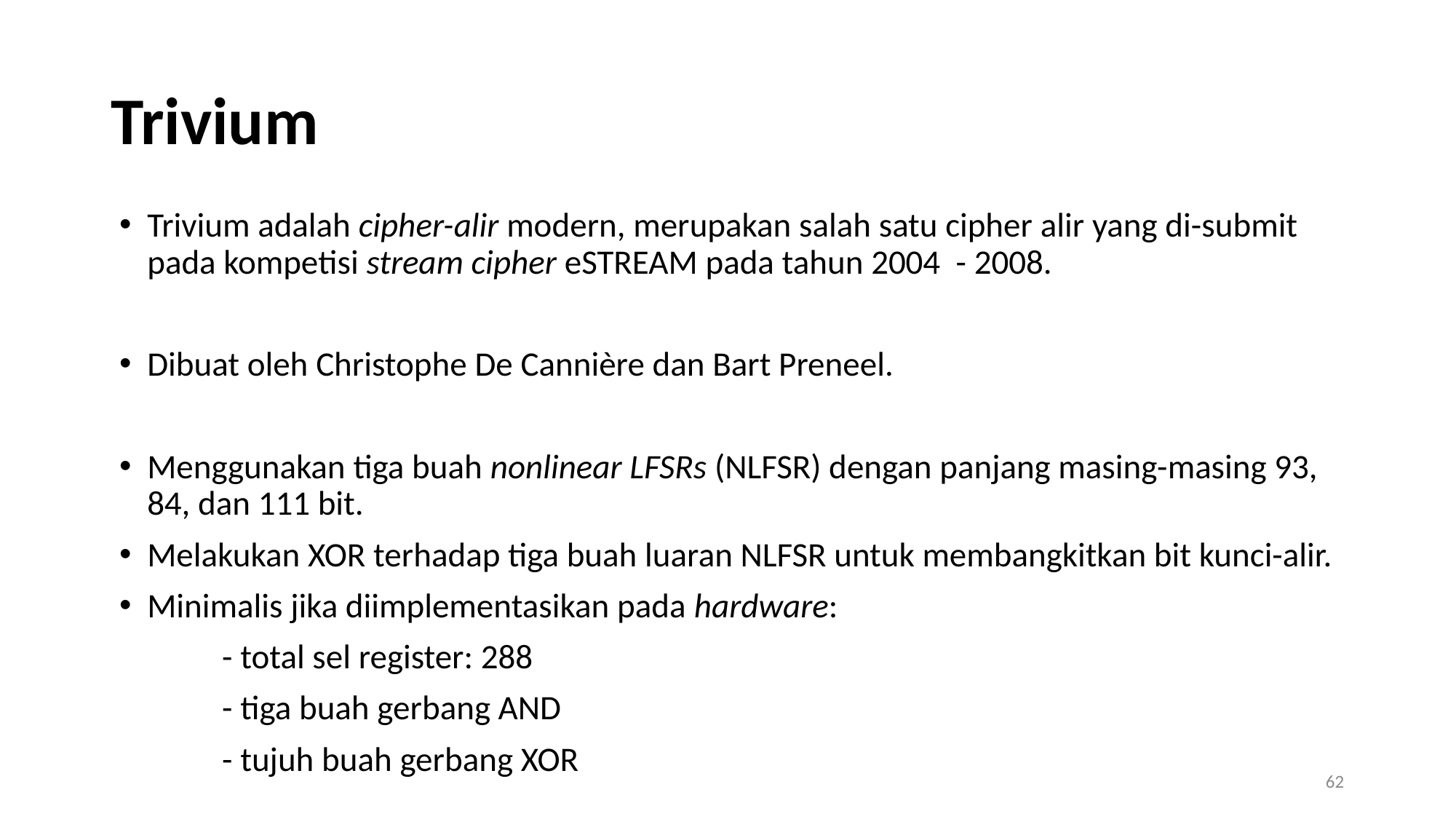

# Trivium
Trivium adalah cipher-alir modern, merupakan salah satu cipher alir yang di-submit pada kompetisi stream cipher eSTREAM pada tahun 2004  - 2008.

Dibuat oleh Christophe De Cannière dan Bart Preneel.

Menggunakan tiga buah nonlinear LFSRs (NLFSR) dengan panjang masing-masing 93, 84, dan 111 bit.
Melakukan XOR terhadap tiga buah luaran NLFSR untuk membangkitkan bit kunci-alir.
Minimalis jika diimplementasikan pada hardware:
	- total sel register: 288
	- tiga buah gerbang AND
	- tujuh buah gerbang XOR

62